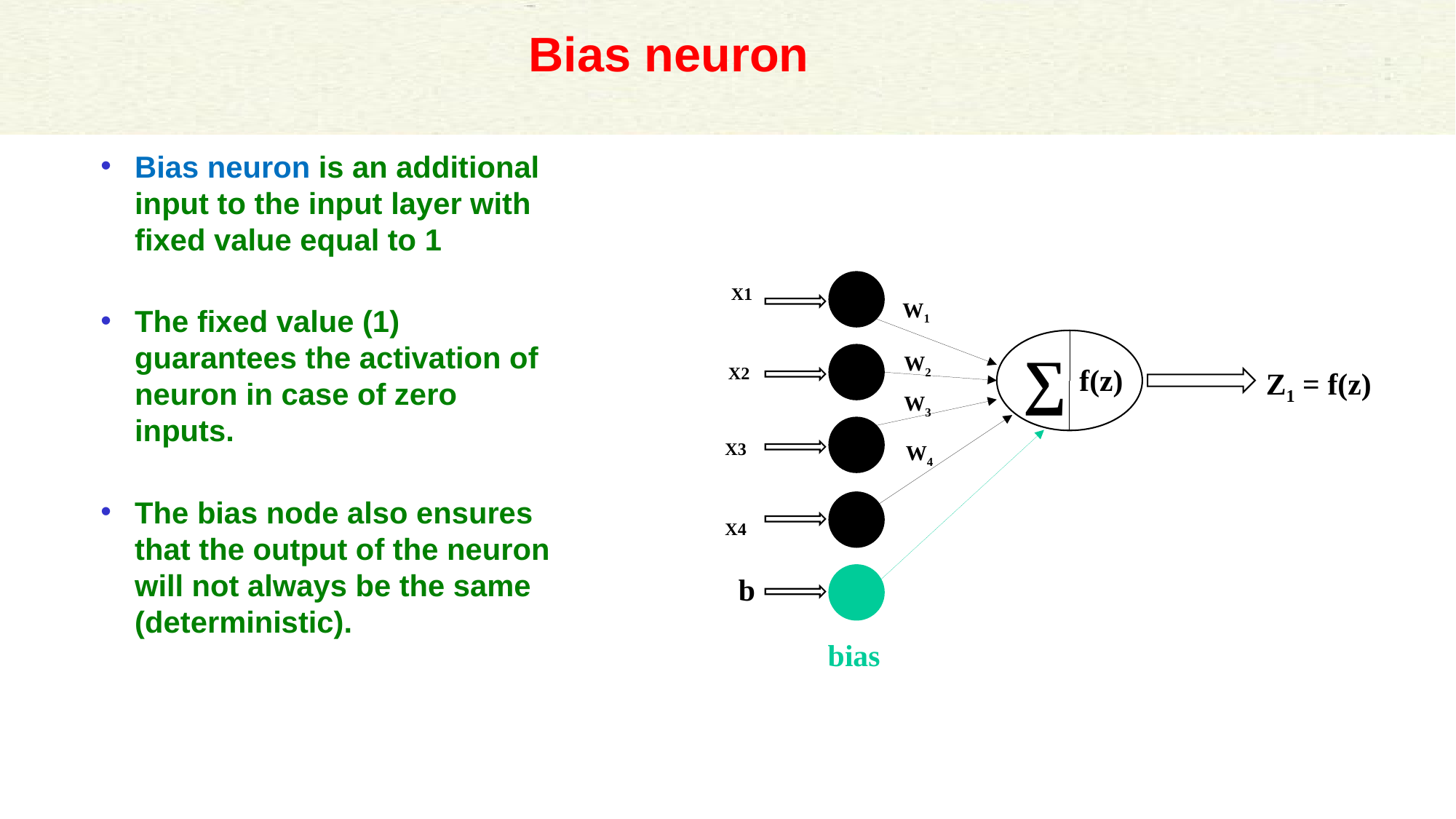

# Bias neuron
Bias neuron is an additional input to the input layer with fixed value equal to 1

The fixed value (1) guarantees the activation of neuron in case of zero inputs.

The bias node also ensures that the output of the neuron will not always be the same (deterministic).
X1

W1

Χ2
∑
W2

f(z)
Z1 = f(z)

W3

X3

W4

X4

b

bias